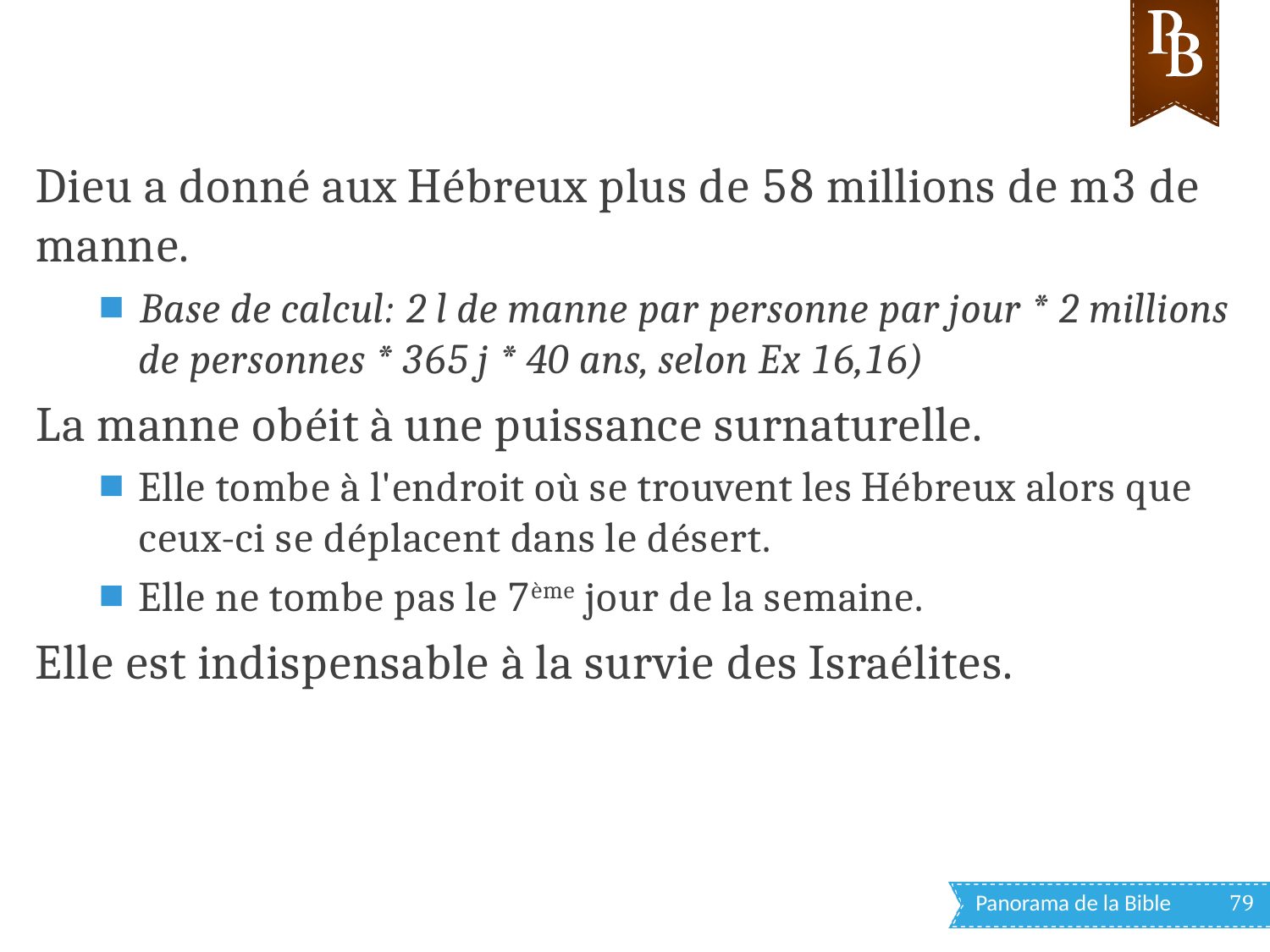

Dieu a donné aux Hébreux plus de 58 millions de m3 de manne.
Base de calcul: 2 l de manne par personne par jour * 2 millions de personnes * 365 j * 40 ans, selon Ex 16,16)
La manne obéit à une puissance surnaturelle.
Elle tombe à l'endroit où se trouvent les Hébreux alors que ceux-ci se déplacent dans le désert.
Elle ne tombe pas le 7ème jour de la semaine.
Elle est indispensable à la survie des Israélites.